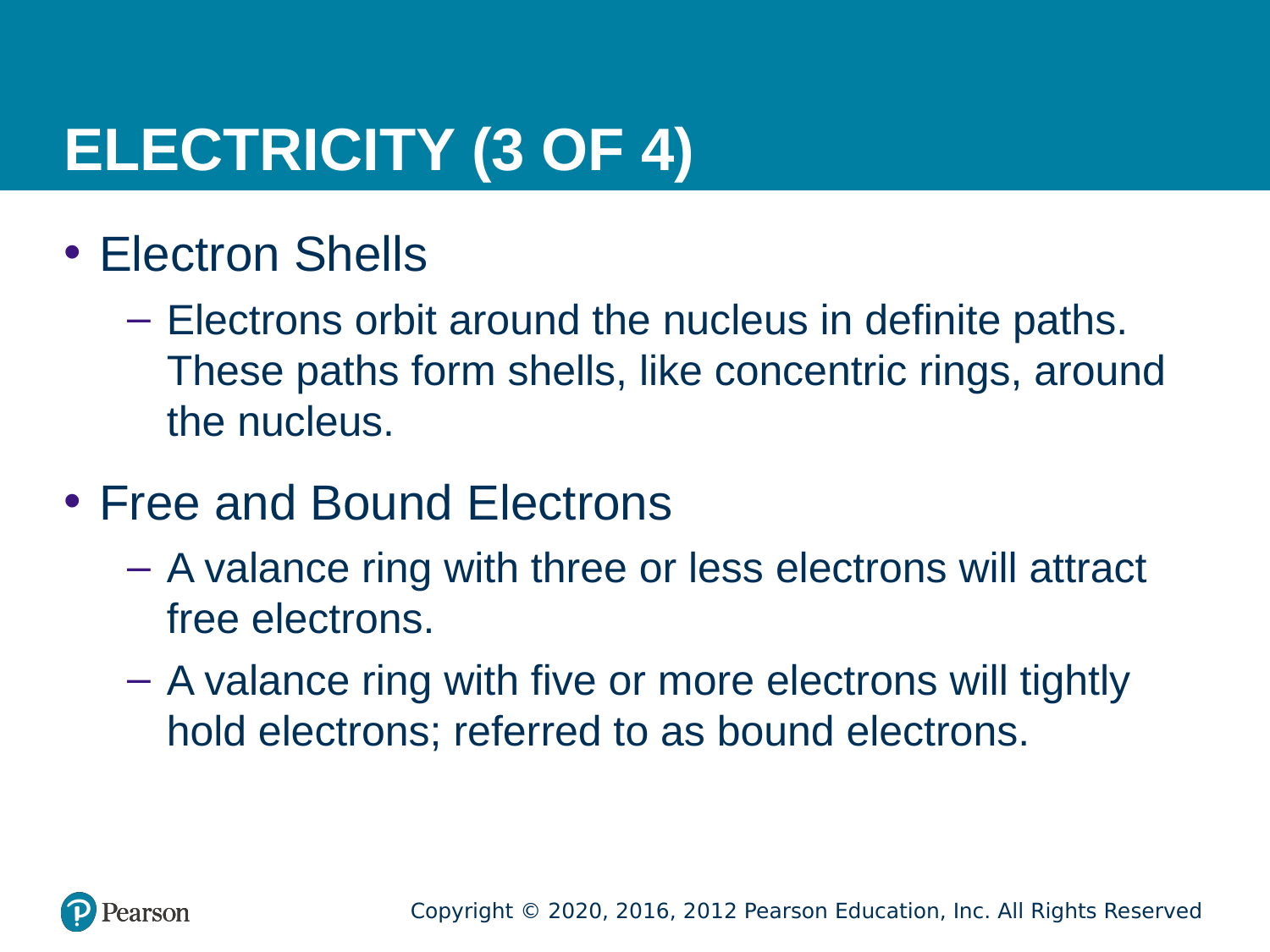

# ELECTRICITY (3 OF 4)
Electron Shells
Electrons orbit around the nucleus in definite paths. These paths form shells, like concentric rings, around the nucleus.
Free and Bound Electrons
A valance ring with three or less electrons will attract free electrons.
A valance ring with five or more electrons will tightly hold electrons; referred to as bound electrons.